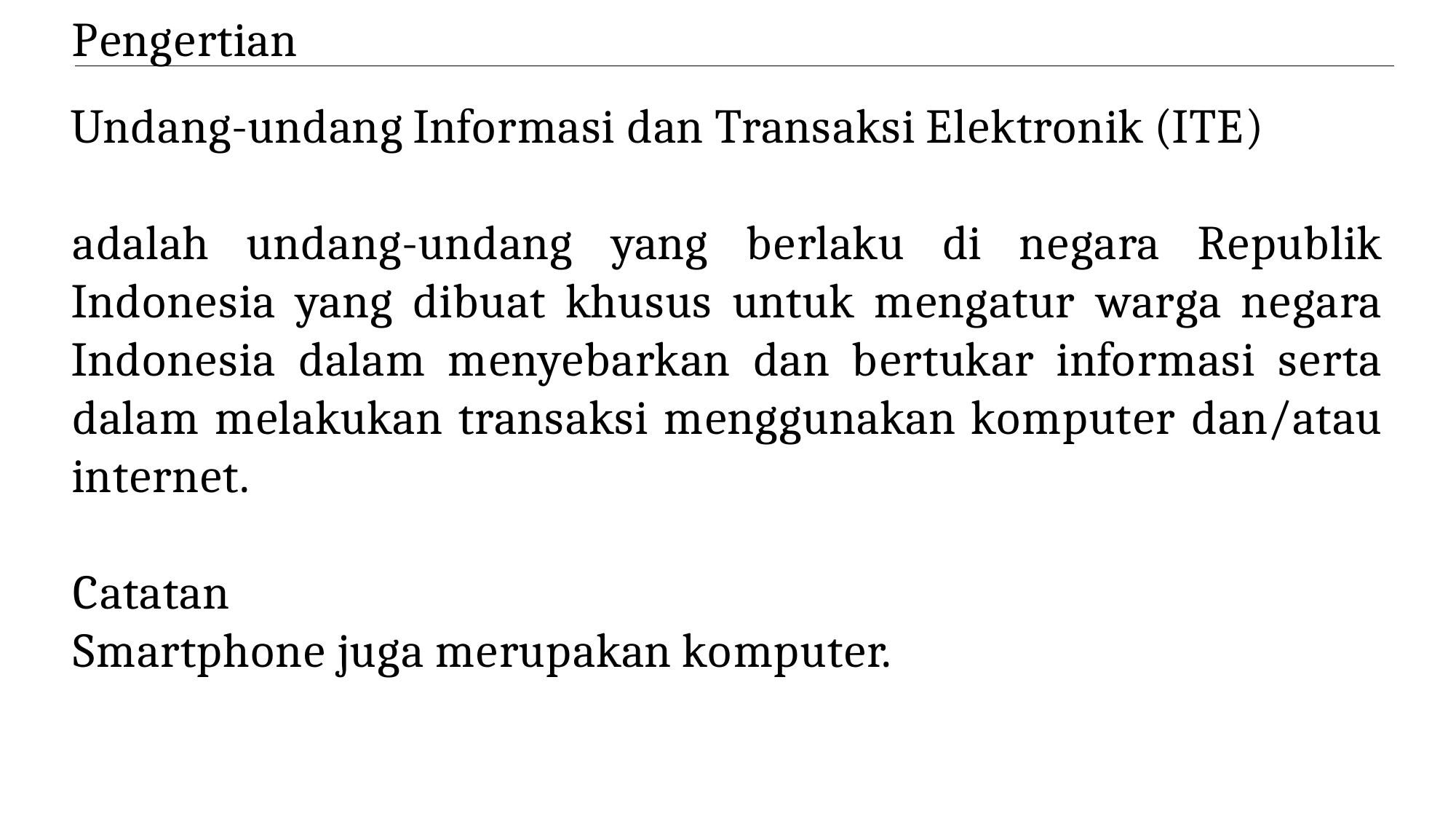

Pengertian
Undang-undang Informasi dan Transaksi Elektronik (ITE)

adalah undang-undang yang berlaku di negara Republik Indonesia yang dibuat khusus untuk mengatur warga negara Indonesia dalam menyebarkan dan bertukar informasi serta dalam melakukan transaksi menggunakan komputer dan/atau internet.

Catatan
Smartphone juga merupakan komputer.